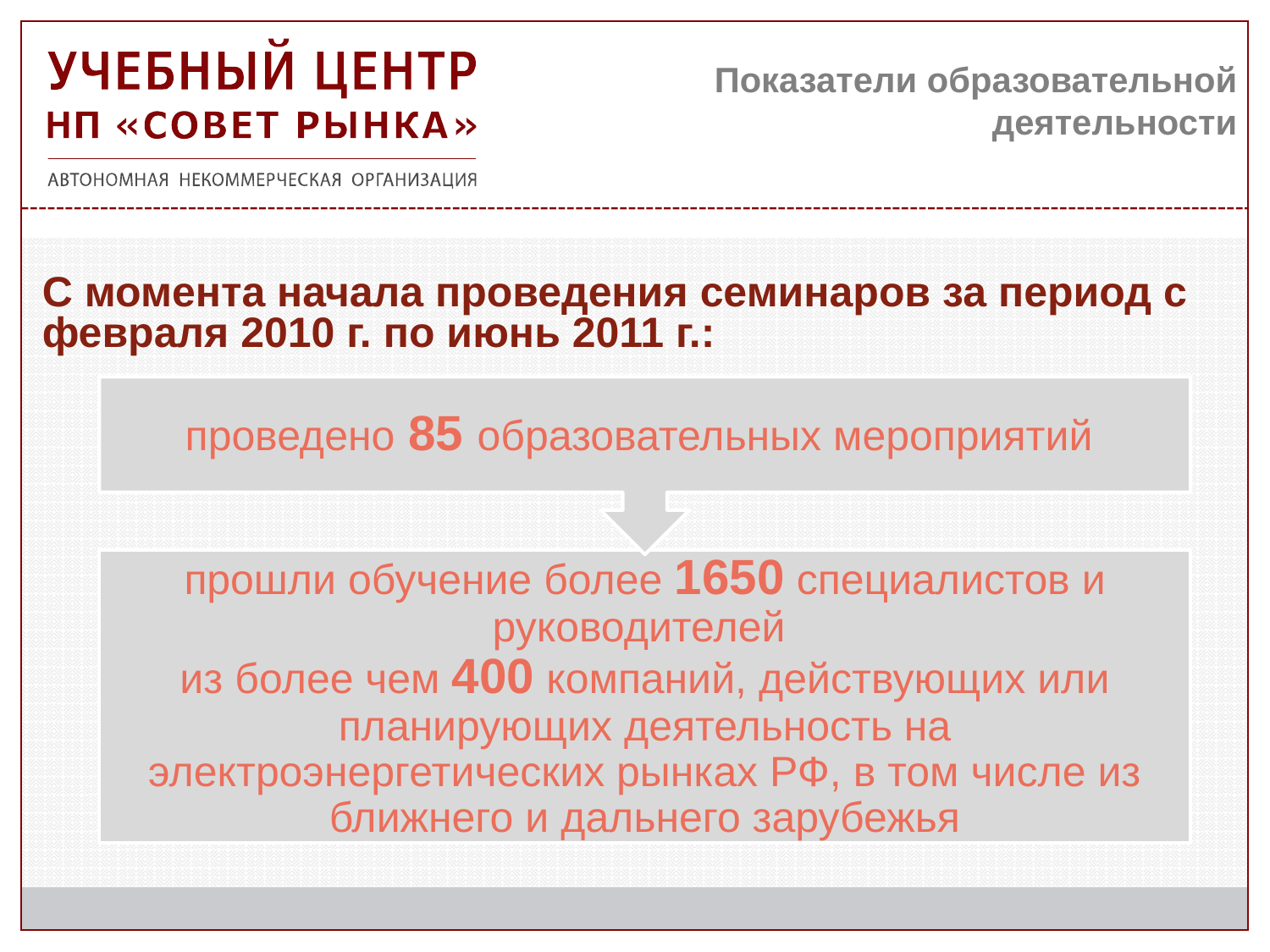

# Показатели образовательной деятельности
С момента начала проведения семинаров за период с февраля 2010 г. по июнь 2011 г.:

прошли обучение более 1650 специалистов и руководителей
из более чем 400 компаний, действующих или планирующих деятельность на электроэнергетических рынках РФ, в том числе из ближнего и дальнего зарубежья
проведено 85 образовательных мероприятий